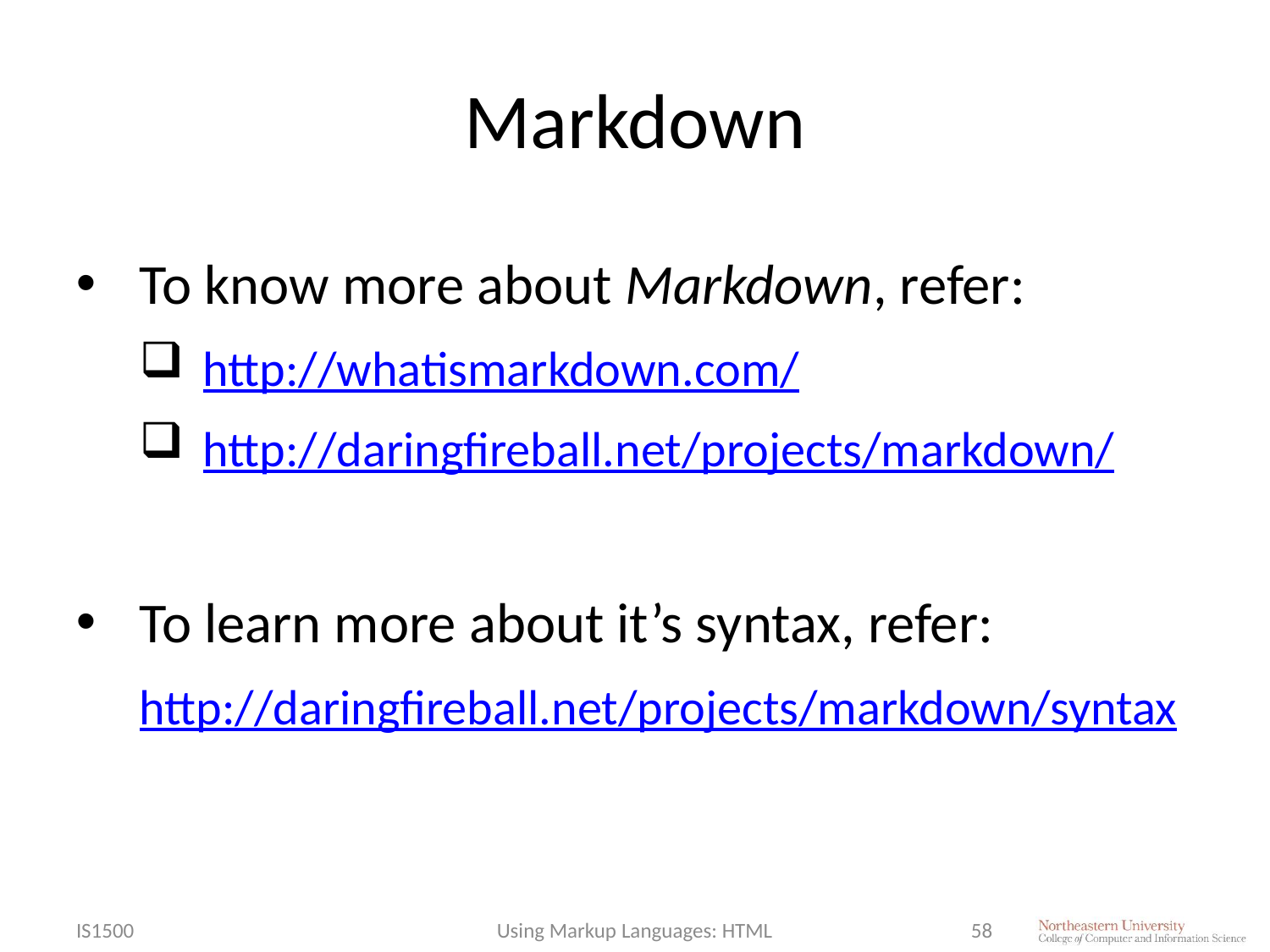

# Markdown
To know more about Markdown, refer:
http://whatismarkdown.com/
http://daringfireball.net/projects/markdown/

To learn more about it’s syntax, refer:
http://daringfireball.net/projects/markdown/syntax

IS1500
Using Markup Languages: HTML
58